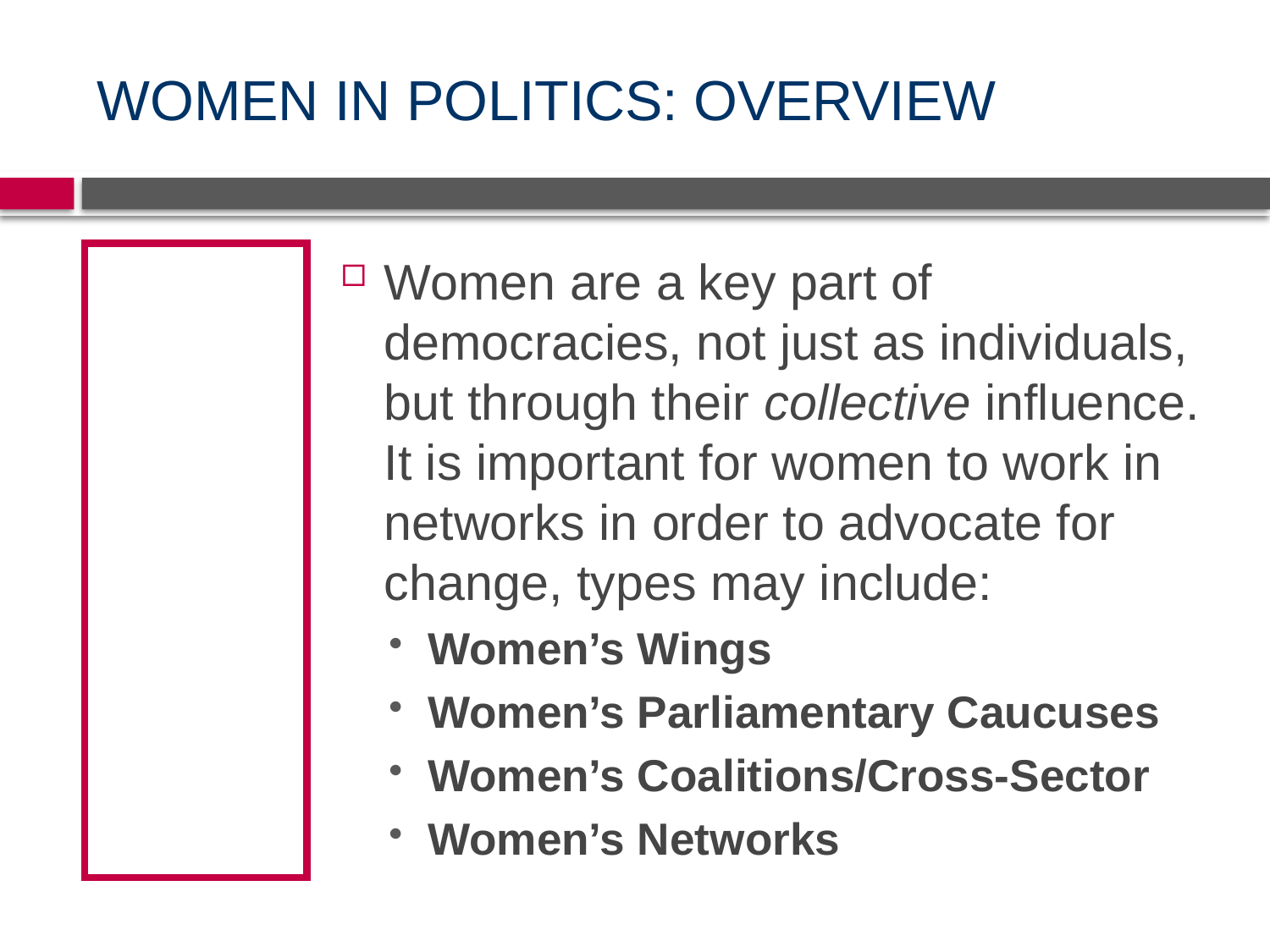

# Women in Politics: Overview

Women are a key part of democracies, not just as individuals, but through their collective influence. It is important for women to work in networks in order to advocate for change, types may include:
Women’s Wings
Women’s Parliamentary Caucuses
Women’s Coalitions/Cross-Sector
Women’s Networks